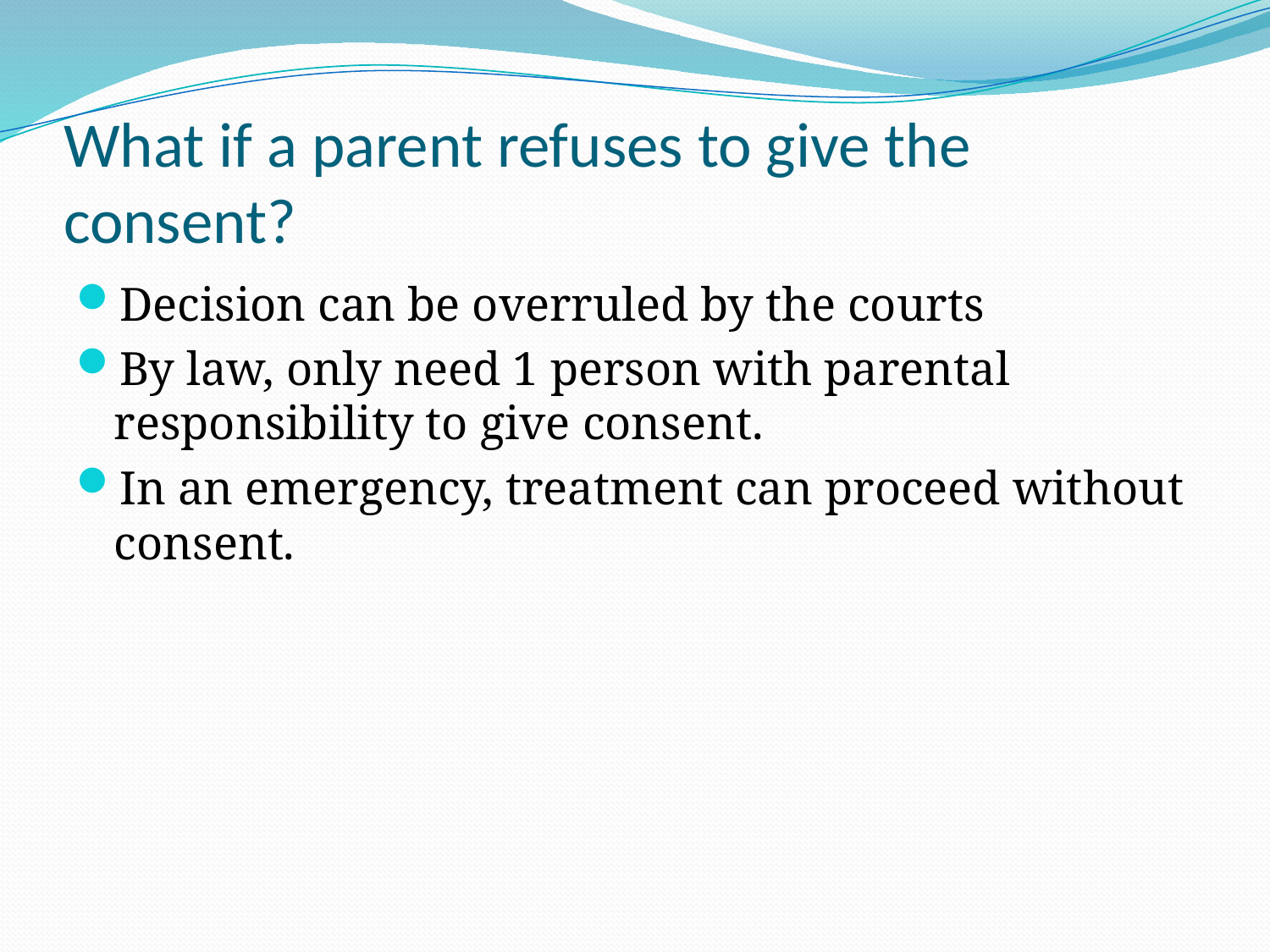

# What if a parent refuses to give the consent?
Decision can be overruled by the courts
By law, only need 1 person with parental responsibility to give consent.
In an emergency, treatment can proceed without consent.